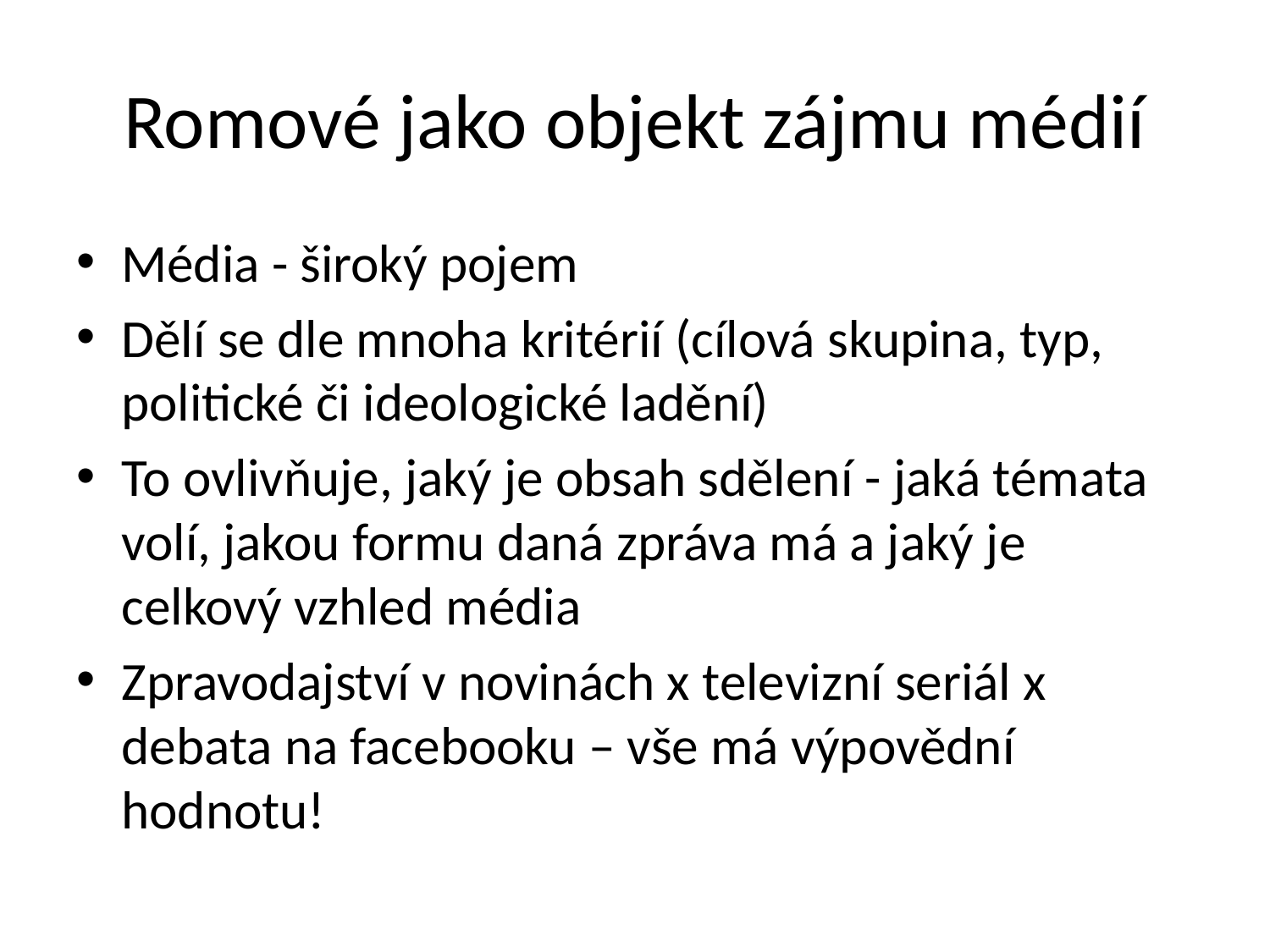

# Romové jako objekt zájmu médií
Média - široký pojem
Dělí se dle mnoha kritérií (cílová skupina, typ, politické či ideologické ladění)
To ovlivňuje, jaký je obsah sdělení - jaká témata volí, jakou formu daná zpráva má a jaký je celkový vzhled média
Zpravodajství v novinách x televizní seriál x debata na facebooku – vše má výpovědní hodnotu!